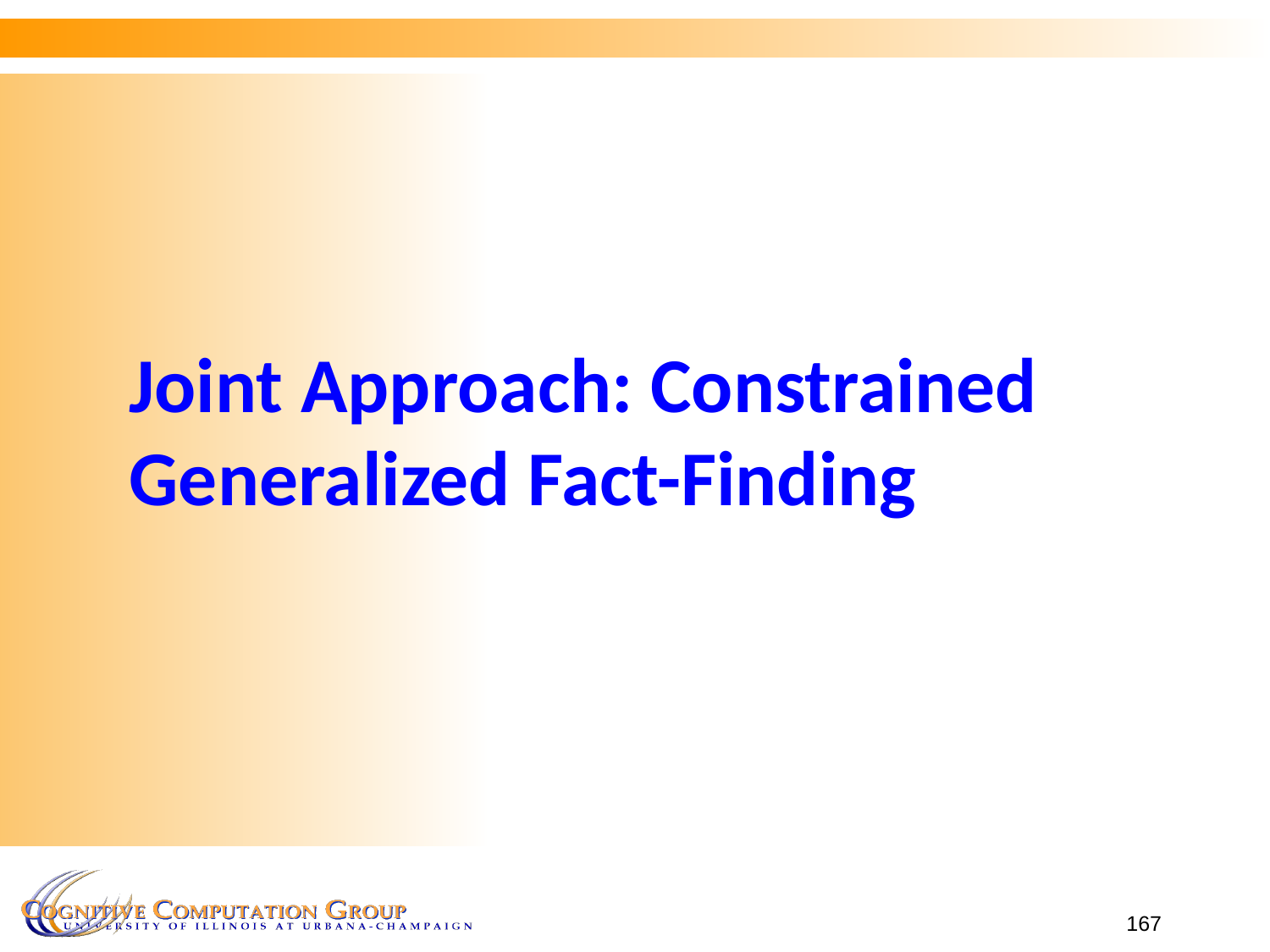

# Joint Approach: Constrained Generalized Fact-Finding

167